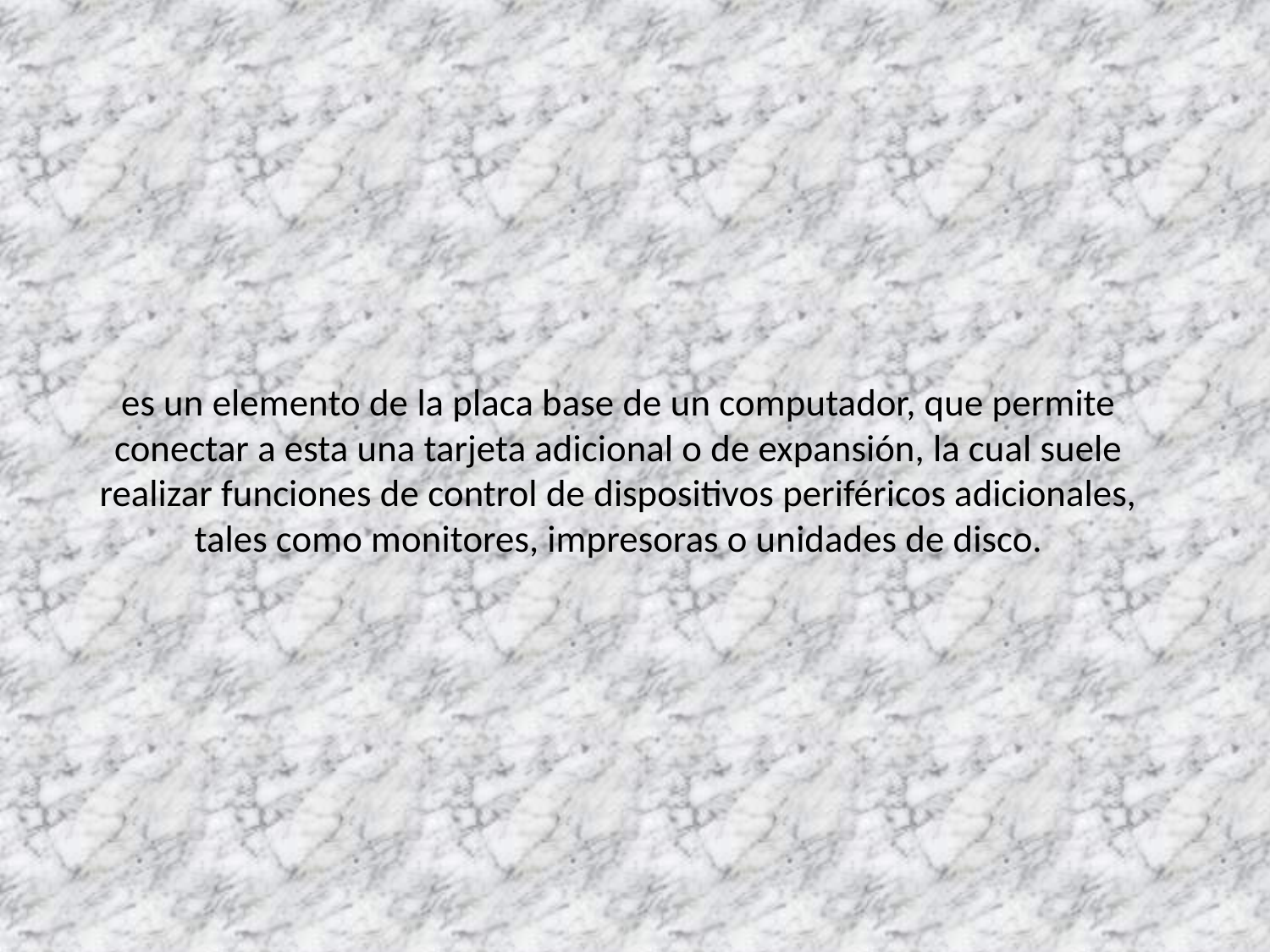

# es un elemento de la placa base de un computador, que permite conectar a esta una tarjeta adicional o de expansión, la cual suele realizar funciones de control de dispositivos periféricos adicionales, tales como monitores, impresoras o unidades de disco.